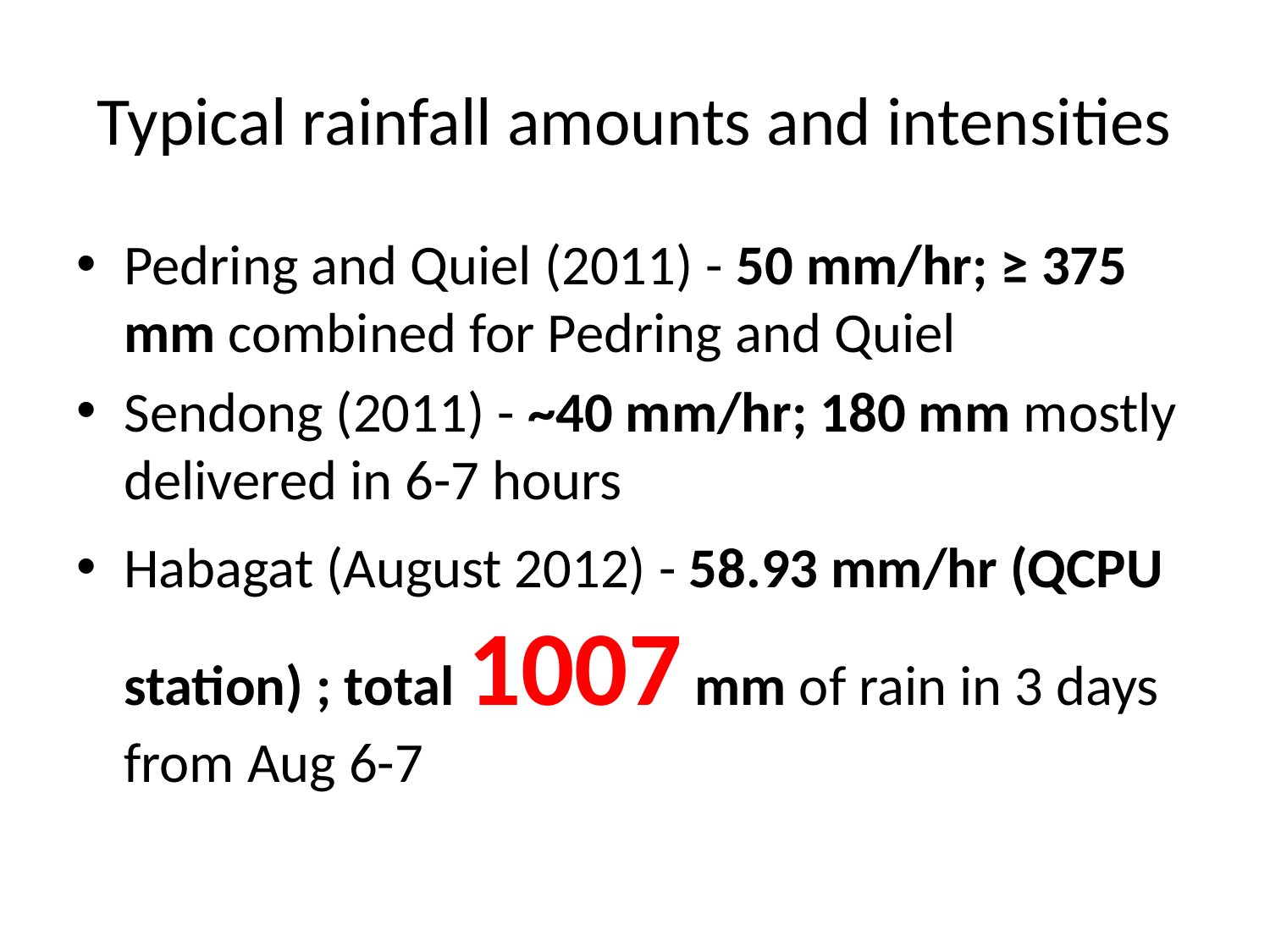

# Typical rainfall amounts and intensities
Pedring and Quiel (2011) - 50 mm/hr; ≥ 375 mm combined for Pedring and Quiel
Sendong (2011) - ~40 mm/hr; 180 mm mostly delivered in 6-7 hours
Habagat (August 2012) - 58.93 mm/hr (QCPU station) ; total 1007 mm of rain in 3 days from Aug 6-7